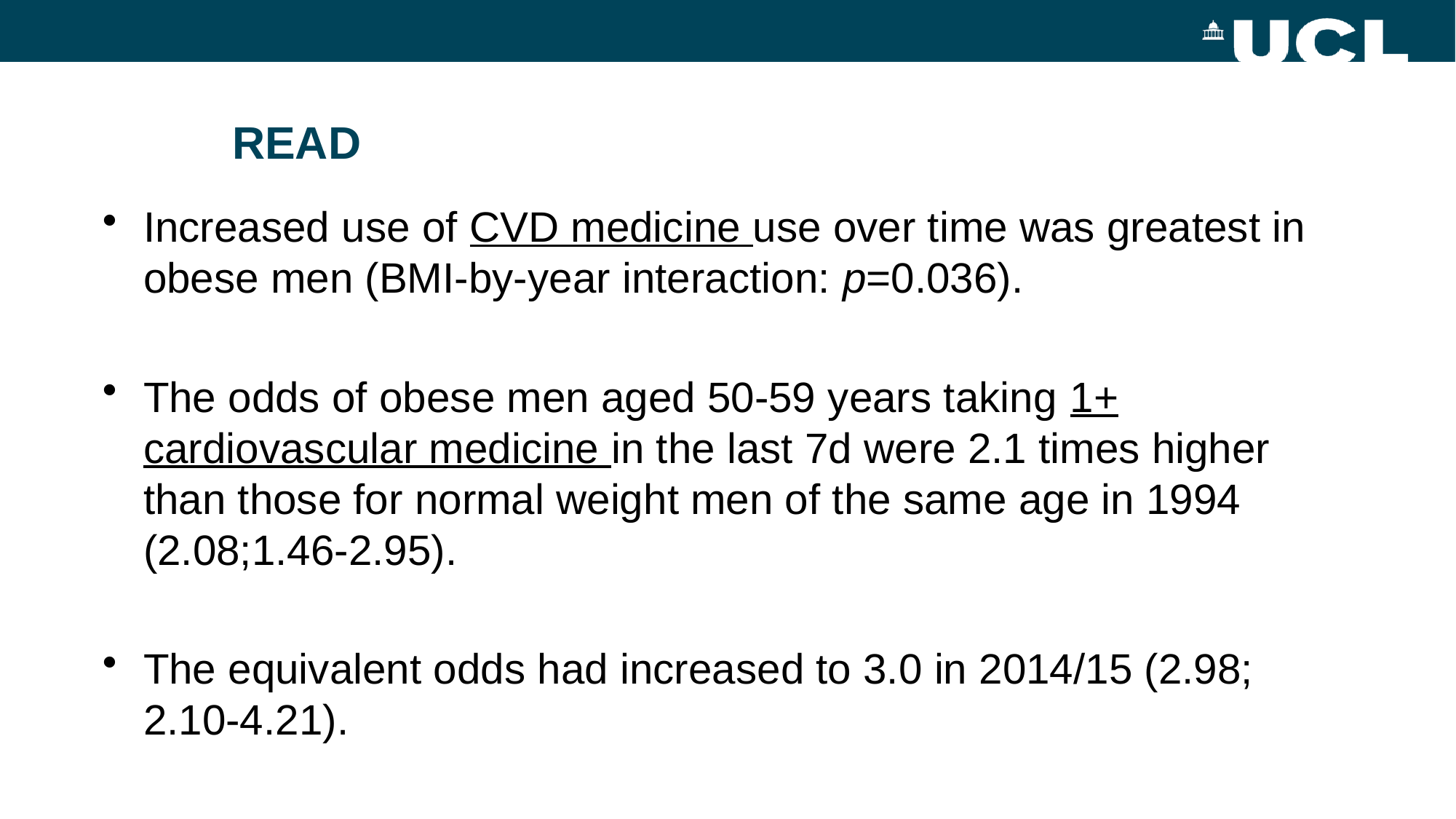

# READ
Increased use of CVD medicine use over time was greatest in obese men (BMI-by-year interaction: p=0.036).

The odds of obese men aged 50-59 years taking 1+ cardiovascular medicine in the last 7d were 2.1 times higher than those for normal weight men of the same age in 1994 (2.08;1.46-2.95).

The equivalent odds had increased to 3.0 in 2014/15 (2.98; 2.10-4.21).